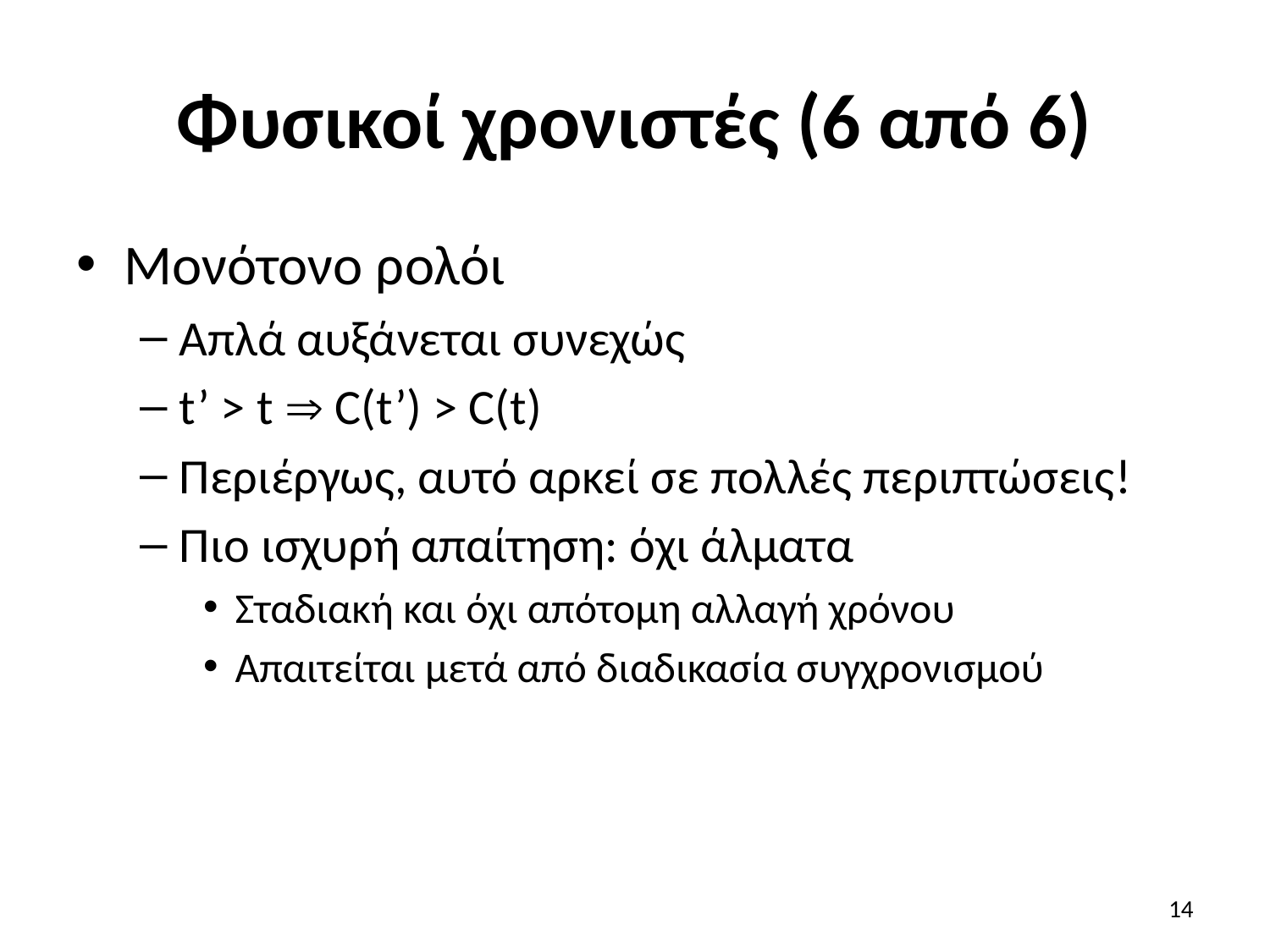

# Φυσικοί χρονιστές (6 από 6)
Μονότονο ρολόι
Απλά αυξάνεται συνεχώς
t’ > t ⇒ C(t’) > C(t)
Περιέργως, αυτό αρκεί σε πολλές περιπτώσεις!
Πιο ισχυρή απαίτηση: όχι άλματα
Σταδιακή και όχι απότομη αλλαγή χρόνου
Απαιτείται μετά από διαδικασία συγχρονισμού
14